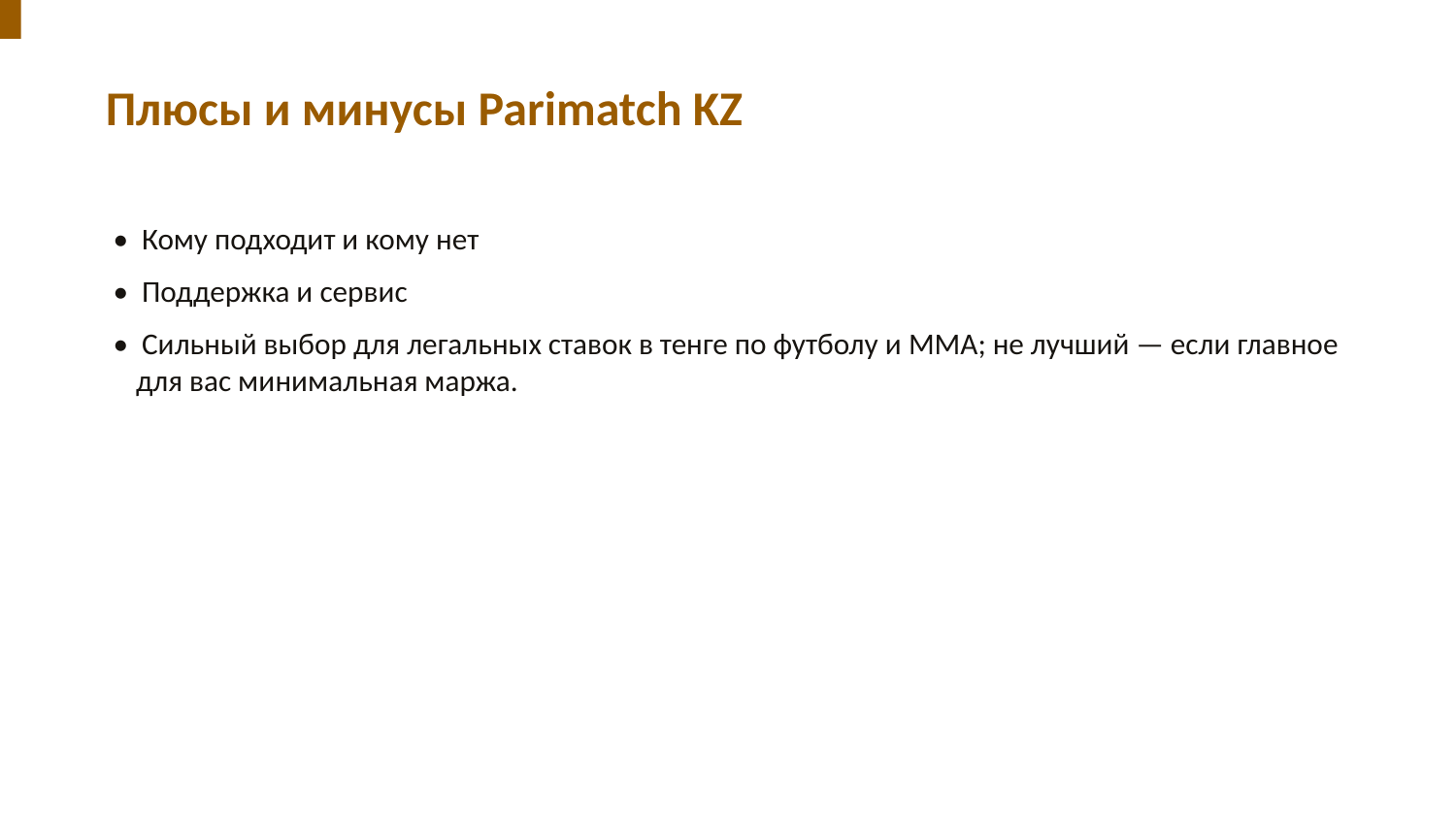

Плюсы и минусы Parimatch KZ
•  Кому подходит и кому нет
•  Поддержка и сервис
•  Сильный выбор для легальных ставок в тенге по футболу и ММА; не лучший — если главное для вас минимальная маржа.